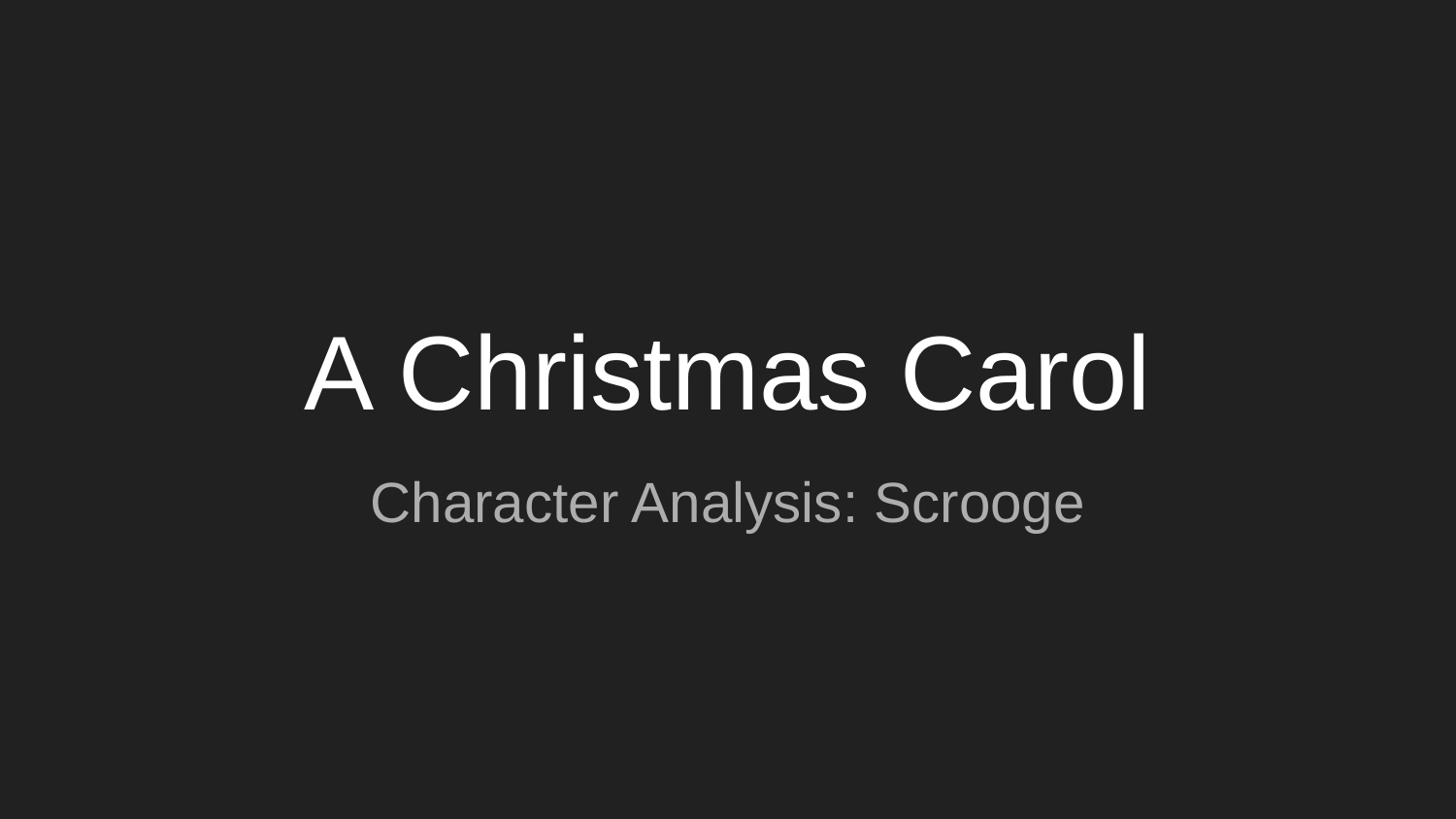

# A Christmas Carol
Character Analysis: Scrooge